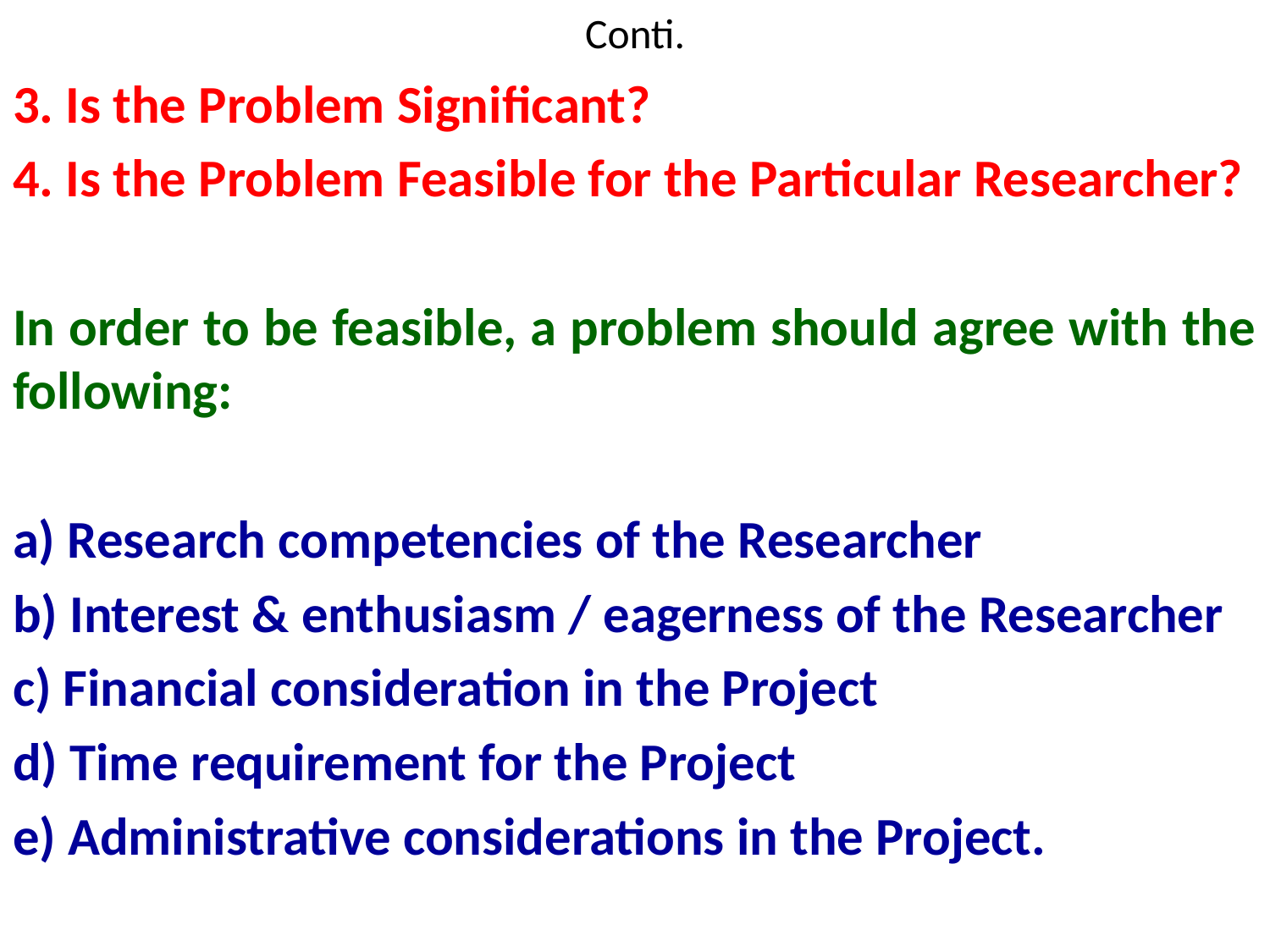

# Conti.
3. Is the Problem Significant?
4. Is the Problem Feasible for the Particular Researcher?

In order to be feasible, a problem should agree with the following:

a) Research competencies of the Researcher
b) Interest & enthusiasm / eagerness of the Researcher
c) Financial consideration in the Project
d) Time requirement for the Project
e) Administrative considerations in the Project.